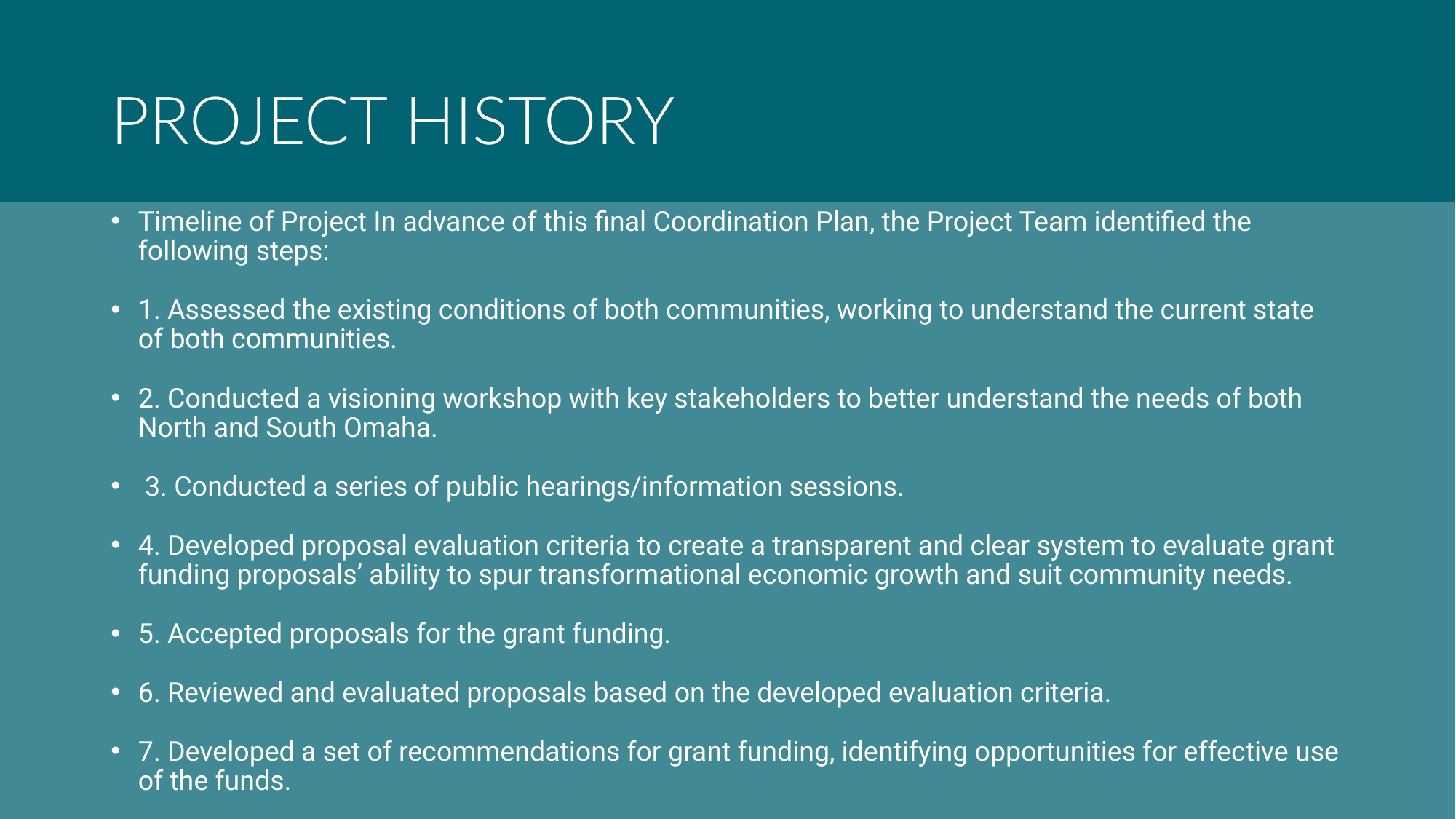

# PROJECT HISTORY
Timeline of Project In advance of this final Coordination Plan, the Project Team identified the following steps:

1. Assessed the existing conditions of both communities, working to understand the current state of both communities.

2. Conducted a visioning workshop with key stakeholders to better understand the needs of both North and South Omaha.

 3. Conducted a series of public hearings/information sessions.

4. Developed proposal evaluation criteria to create a transparent and clear system to evaluate grant funding proposals’ ability to spur transformational economic growth and suit community needs.

5. Accepted proposals for the grant funding.

6. Reviewed and evaluated proposals based on the developed evaluation criteria.

7. Developed a set of recommendations for grant funding, identifying opportunities for effective use of the funds.